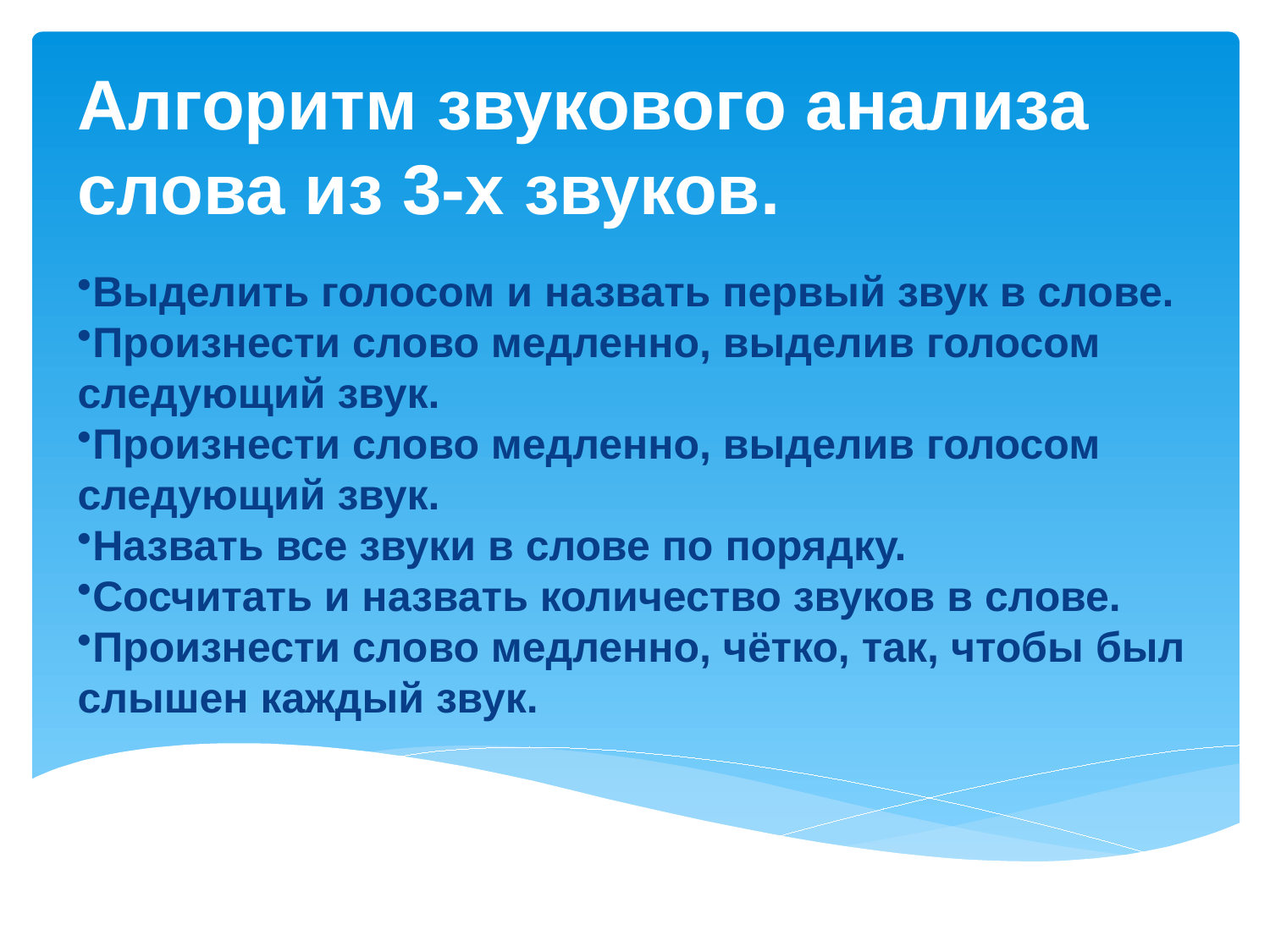

Алгоритм звукового анализа слова из 3-х звуков.

Выделить голосом и назвать первый звук в слове.
Произнести слово медленно, выделив голосом следующий звук.
Произнести слово медленно, выделив голосом следующий звук.
Назвать все звуки в слове по порядку.
Сосчитать и назвать количество звуков в слове.
Произнести слово медленно, чётко, так, чтобы был слышен каждый звук.